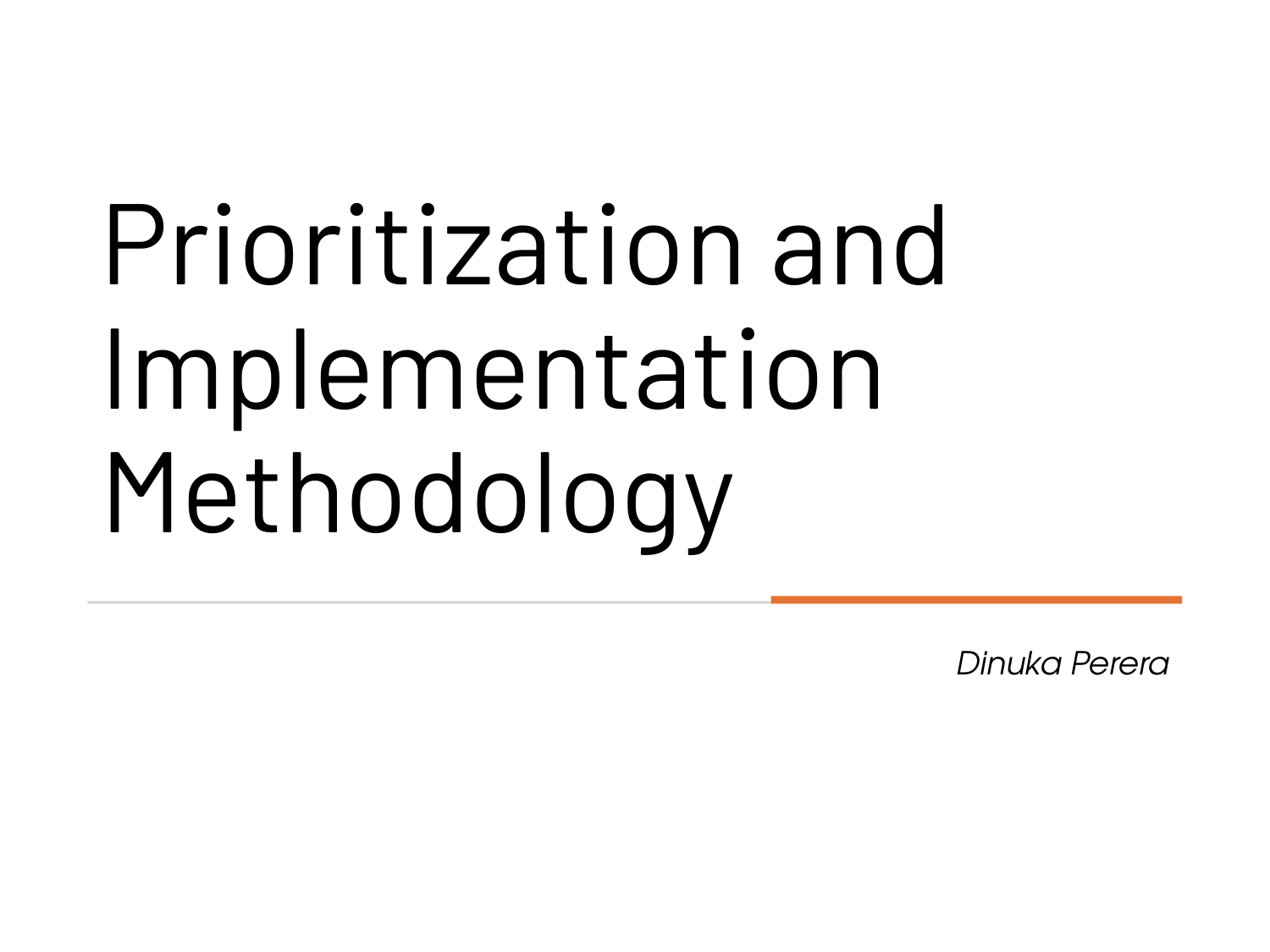

# Prioritization and Implementation Methodology

Dinuka Perera